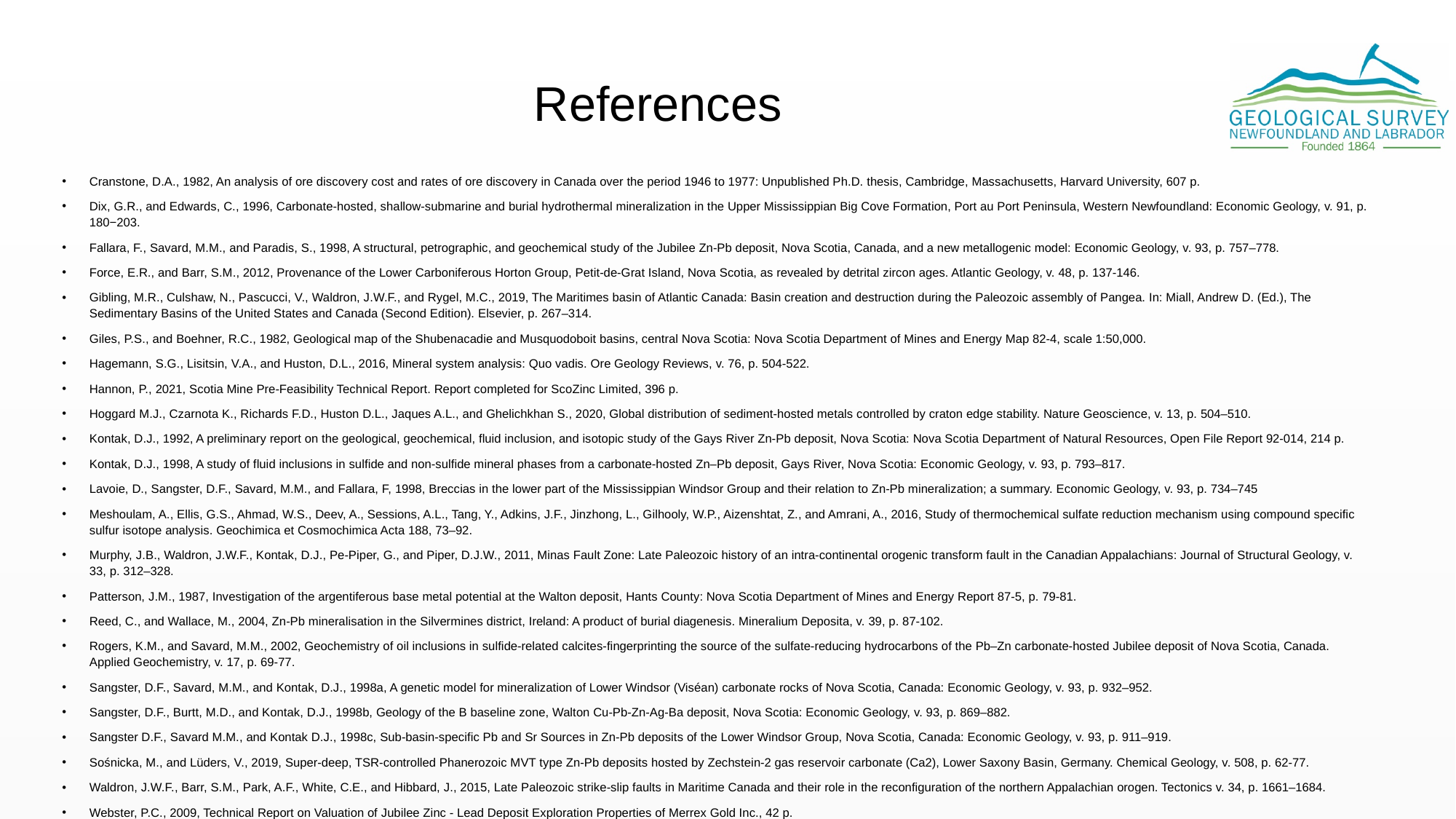

# References
Cranstone, D.A., 1982, An analysis of ore discovery cost and rates of ore discovery in Canada over the period 1946 to 1977: Unpublished Ph.D. thesis, Cambridge, Massachusetts, Harvard University, 607 p.
Dix, G.R., and Edwards, C., 1996, Carbonate-hosted, shallow-submarine and burial hydrothermal mineralization in the Upper Mississippian Big Cove Formation, Port au Port Peninsula, Western Newfoundland: Economic Geology, v. 91, p. 180−203.
Fallara, F., Savard, M.M., and Paradis, S., 1998, A structural, petrographic, and geochemical study of the Jubilee Zn-Pb deposit, Nova Scotia, Canada, and a new metallogenic model: Economic Geology, v. 93, p. 757–778.
Force, E.R., and Barr, S.M., 2012, Provenance of the Lower Carboniferous Horton Group, Petit-de-Grat Island, Nova Scotia, as revealed by detrital zircon ages. Atlantic Geology, v. 48, p. 137-146.
Gibling, M.R., Culshaw, N., Pascucci, V., Waldron, J.W.F., and Rygel, M.C., 2019, The Maritimes basin of Atlantic Canada: Basin creation and destruction during the Paleozoic assembly of Pangea. In: Miall, Andrew D. (Ed.), The Sedimentary Basins of the United States and Canada (Second Edition). Elsevier, p. 267–314.
Giles, P.S., and Boehner, R.C., 1982, Geological map of the Shubenacadie and Musquodoboit basins, central Nova Scotia: Nova Scotia Department of Mines and Energy Map 82-4, scale 1:50,000.
Hagemann, S.G., Lisitsin, V.A., and Huston, D.L., 2016, Mineral system analysis: Quo vadis. Ore Geology Reviews, v. 76, p. 504-522.
Hannon, P., 2021, Scotia Mine Pre-Feasibility Technical Report. Report completed for ScoZinc Limited, 396 p.
Hoggard M.J., Czarnota K., Richards F.D., Huston D.L., Jaques A.L., and Ghelichkhan S., 2020, Global distribution of sediment-hosted metals controlled by craton edge stability. Nature Geoscience, v. 13, p. 504–510.
Kontak, D.J., 1992, A preliminary report on the geological, geochemical, fluid inclusion, and isotopic study of the Gays River Zn-Pb deposit, Nova Scotia: Nova Scotia Department of Natural Resources, Open File Report 92-014, 214 p.
Kontak, D.J., 1998, A study of fluid inclusions in sulfide and non-sulfide mineral phases from a carbonate-hosted Zn–Pb deposit, Gays River, Nova Scotia: Economic Geology, v. 93, p. 793–817.
Lavoie, D., Sangster, D.F., Savard, M.M., and Fallara, F, 1998, Breccias in the lower part of the Mississippian Windsor Group and their relation to Zn-Pb mineralization; a summary. Economic Geology, v. 93, p. 734–745
Meshoulam, A., Ellis, G.S., Ahmad, W.S., Deev, A., Sessions, A.L., Tang, Y., Adkins, J.F., Jinzhong, L., Gilhooly, W.P., Aizenshtat, Z., and Amrani, A., 2016, Study of thermochemical sulfate reduction mechanism using compound specific sulfur isotope analysis. Geochimica et Cosmochimica Acta 188, 73–92.
Murphy, J.B., Waldron, J.W.F., Kontak, D.J., Pe-Piper, G., and Piper, D.J.W., 2011, Minas Fault Zone: Late Paleozoic history of an intra-continental orogenic transform fault in the Canadian Appalachians: Journal of Structural Geology, v. 33, p. 312–328.
Patterson, J.M., 1987, Investigation of the argentiferous base metal potential at the Walton deposit, Hants County: Nova Scotia Department of Mines and Energy Report 87-5, p. 79-81.
Reed, C., and Wallace, M., 2004, Zn-Pb mineralisation in the Silvermines district, Ireland: A product of burial diagenesis. Mineralium Deposita, v. 39, p. 87-102.
Rogers, K.M., and Savard, M.M., 2002, Geochemistry of oil inclusions in sulfide-related calcites-fingerprinting the source of the sulfate-reducing hydrocarbons of the Pb–Zn carbonate-hosted Jubilee deposit of Nova Scotia, Canada. Applied Geochemistry, v. 17, p. 69-77.
Sangster, D.F., Savard, M.M., and Kontak, D.J., 1998a, A genetic model for mineralization of Lower Windsor (Viséan) carbonate rocks of Nova Scotia, Canada: Economic Geology, v. 93, p. 932–952.
Sangster, D.F., Burtt, M.D., and Kontak, D.J., 1998b, Geology of the B baseline zone, Walton Cu-Pb-Zn-Ag-Ba deposit, Nova Scotia: Economic Geology, v. 93, p. 869–882.
Sangster D.F., Savard M.M., and Kontak D.J., 1998c, Sub-basin-specific Pb and Sr Sources in Zn-Pb deposits of the Lower Windsor Group, Nova Scotia, Canada: Economic Geology, v. 93, p. 911–919.
Sośnicka, M., and Lüders, V., 2019, Super-deep, TSR-controlled Phanerozoic MVT type Zn-Pb deposits hosted by Zechstein-2 gas reservoir carbonate (Ca2), Lower Saxony Basin, Germany. Chemical Geology, v. 508, p. 62-77.
Waldron, J.W.F., Barr, S.M., Park, A.F., White, C.E., and Hibbard, J., 2015, Late Paleozoic strike-slip faults in Maritime Canada and their role in the reconfiguration of the northern Appalachian orogen. Tectonics v. 34, p. 1661–1684.
Webster, P.C., 2009, Technical Report on Valuation of Jubilee Zinc - Lead Deposit Exploration Properties of Merrex Gold Inc., 42 p.